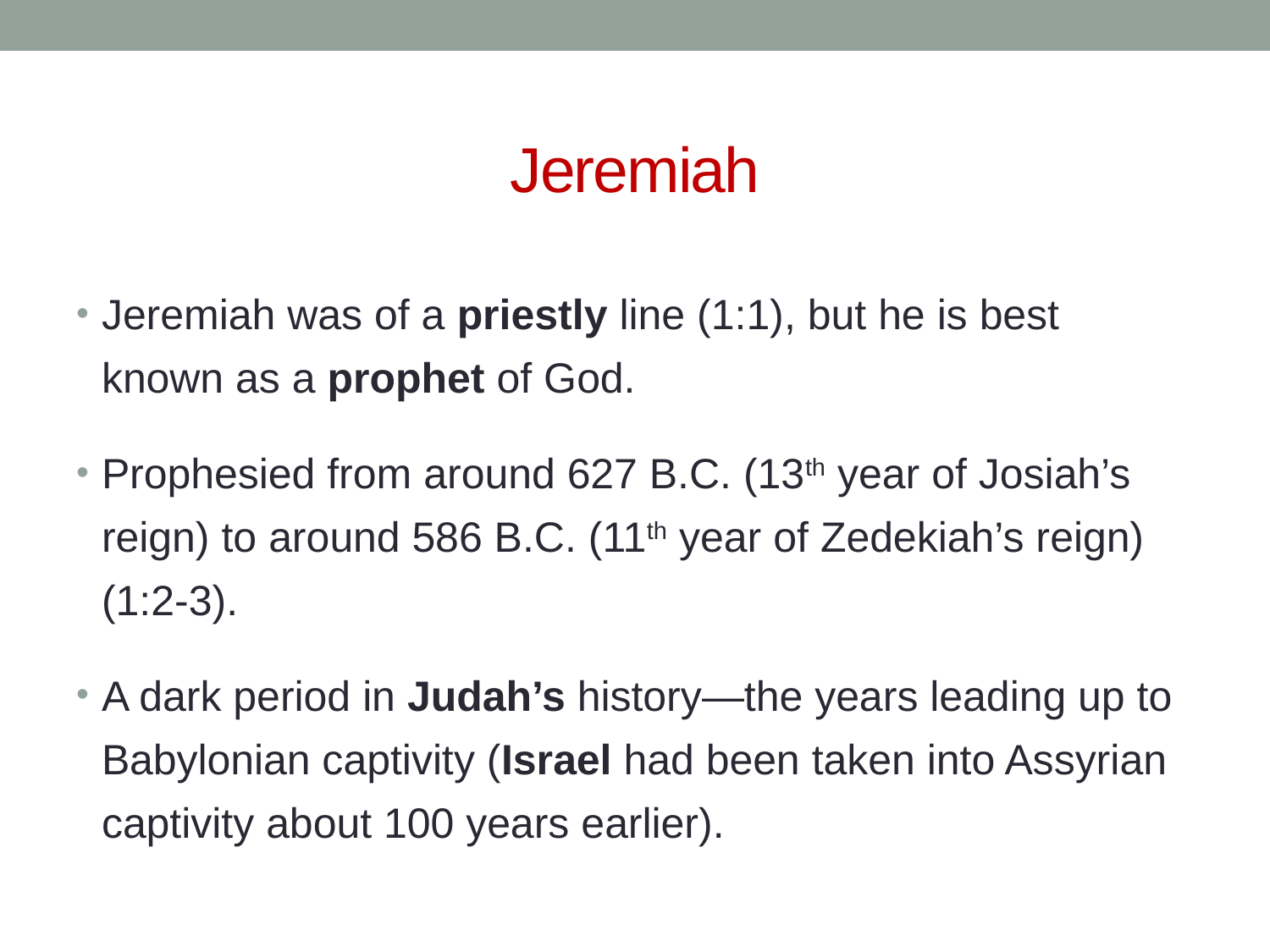

# Jeremiah
Jeremiah was of a priestly line (1:1), but he is best known as a prophet of God.
Prophesied from around 627 B.C. (13th year of Josiah’s reign) to around 586 B.C. (11th year of Zedekiah’s reign) (1:2-3).
A dark period in Judah’s history—the years leading up to Babylonian captivity (Israel had been taken into Assyrian captivity about 100 years earlier).